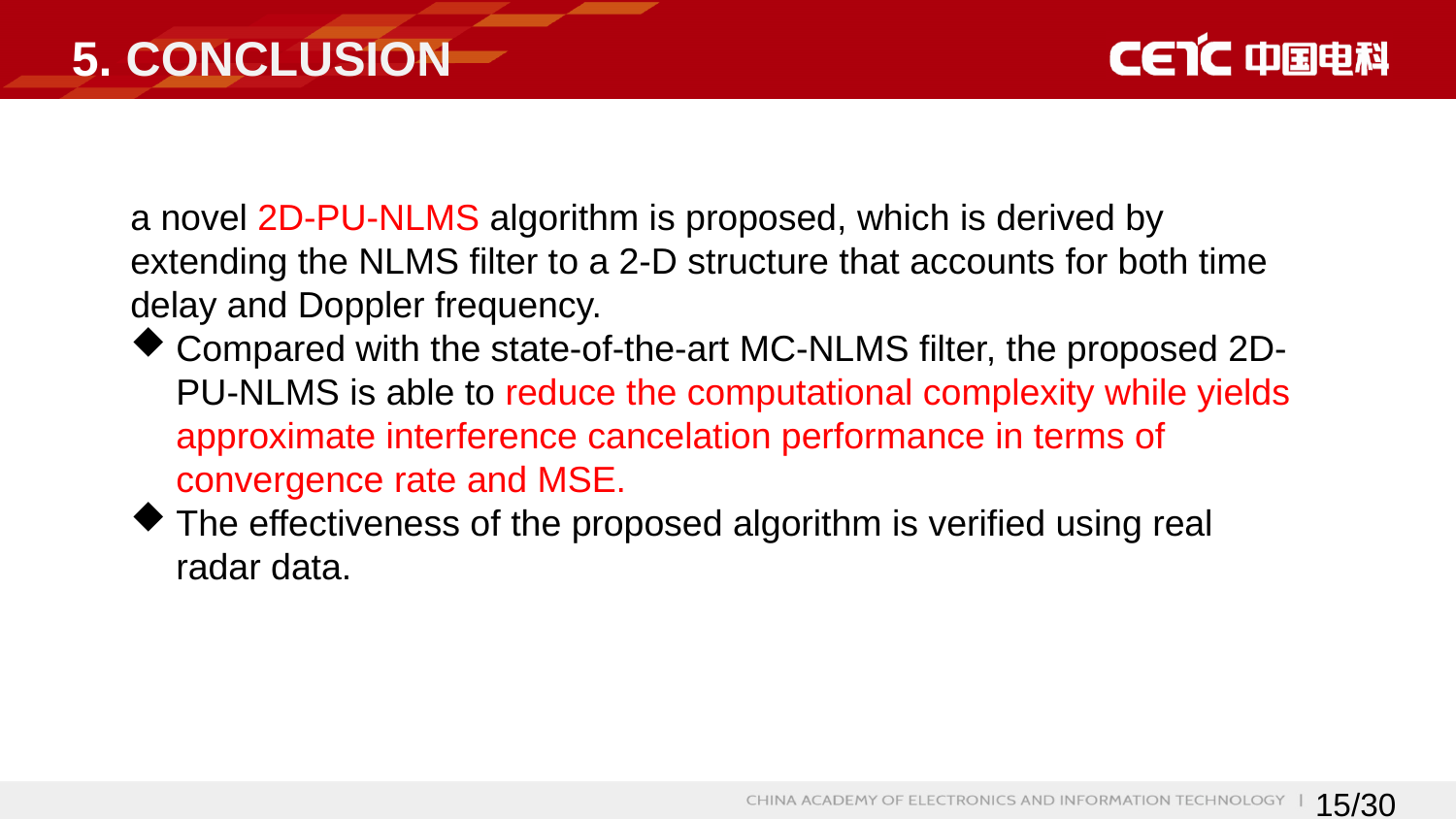

# 5. CONCLUSION
a novel 2D-PU-NLMS algorithm is proposed, which is derived by extending the NLMS filter to a 2-D structure that accounts for both time delay and Doppler frequency.
Compared with the state-of-the-art MC-NLMS filter, the proposed 2D-PU-NLMS is able to reduce the computational complexity while yields approximate interference cancelation performance in terms of convergence rate and MSE.
The effectiveness of the proposed algorithm is verified using real radar data.
15/30